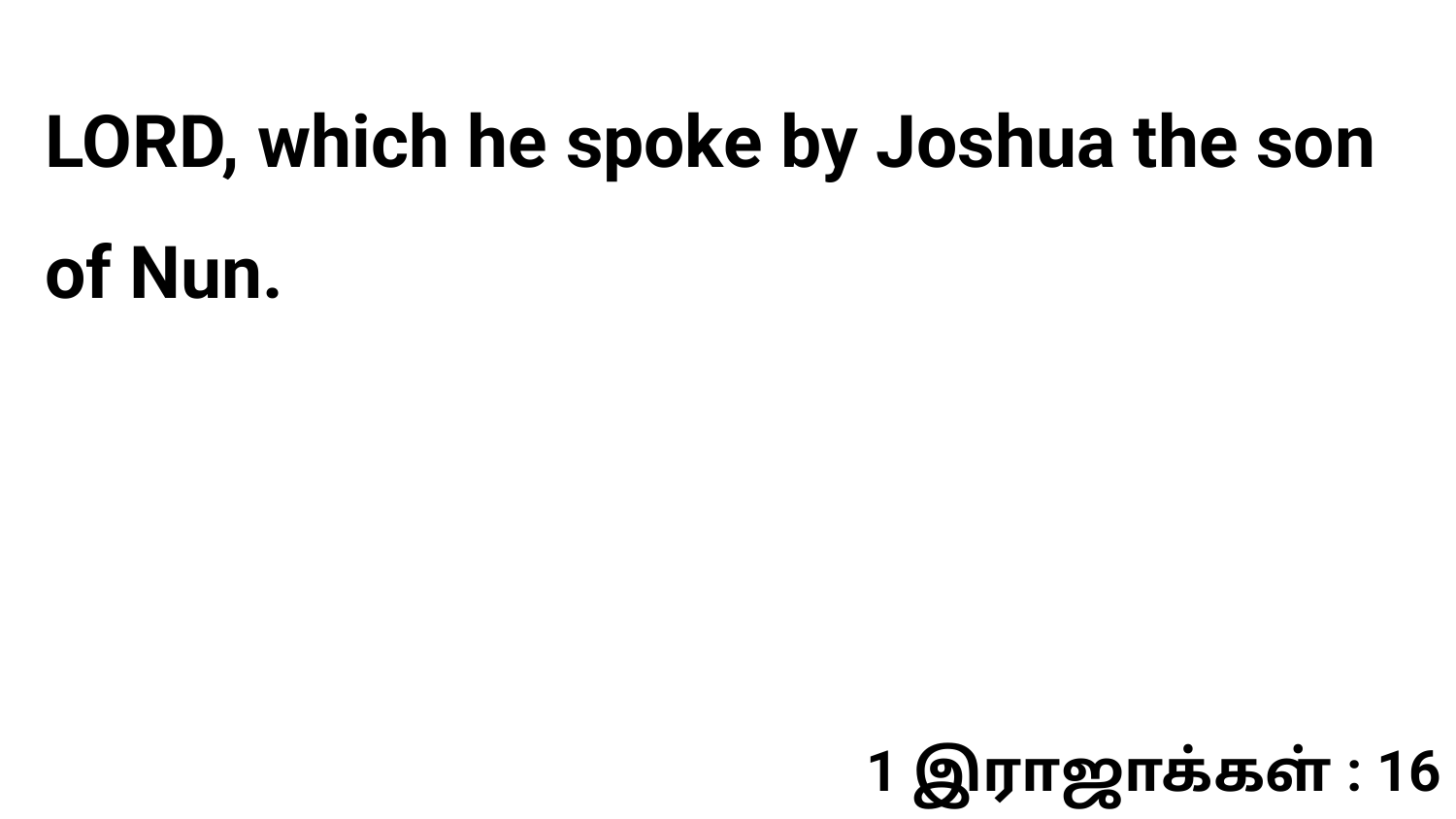

LORD, which he spoke by Joshua the son of Nun.
1 இராஜாக்கள் : 16